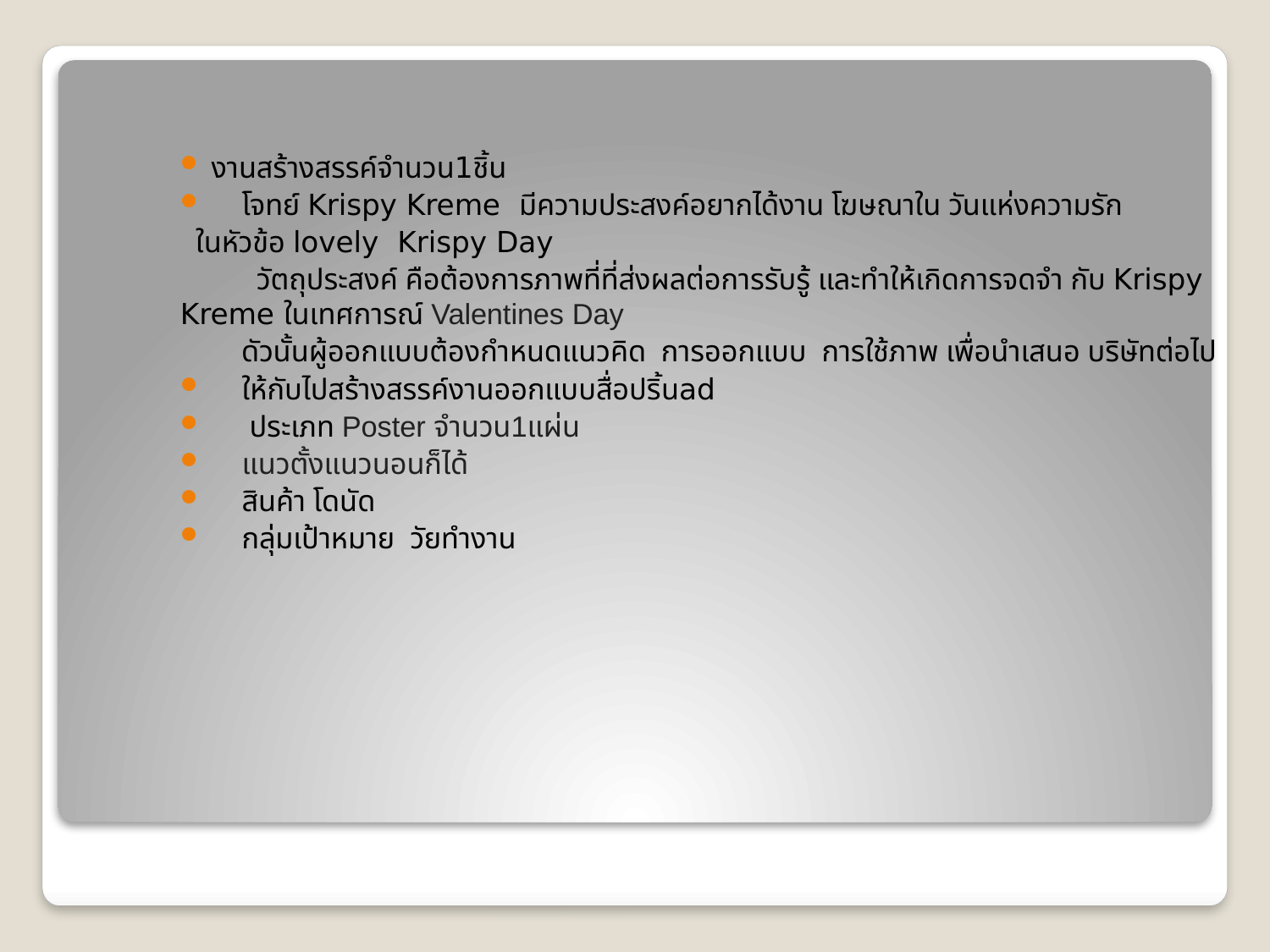

งานสร้างสรรค์จำนวน1ชิ้น
    โจทย์ Krispy Kreme  มีความประสงค์อยากได้งาน โฆษณาใน วันแห่งความรัก
  ในหัวข้อ lovely  Krispy Day
          วัตถุประสงค์ คือต้องการภาพที่ที่ส่งผลต่อการรับรู้ และทำให้เกิดการจดจำ กับ Krispy Kreme ในเทศการณ์ Valentines Day
        ดัวนั้นผู้ออกแบบต้องกำหนดแนวคิด  การออกแบบ  การใช้ภาพ เพื่อนำเสนอ บริษัทต่อไป
    ให้กับไปสร้างสรรค์งานออกแบบสื่อปริ้นad
     ประเภท Poster จำนวน1แผ่น
    แนวตั้งแนวนอนก็ได้
    สินค้า โดนัด
    กลุ่มเป้าหมาย  วัยทำงาน
#